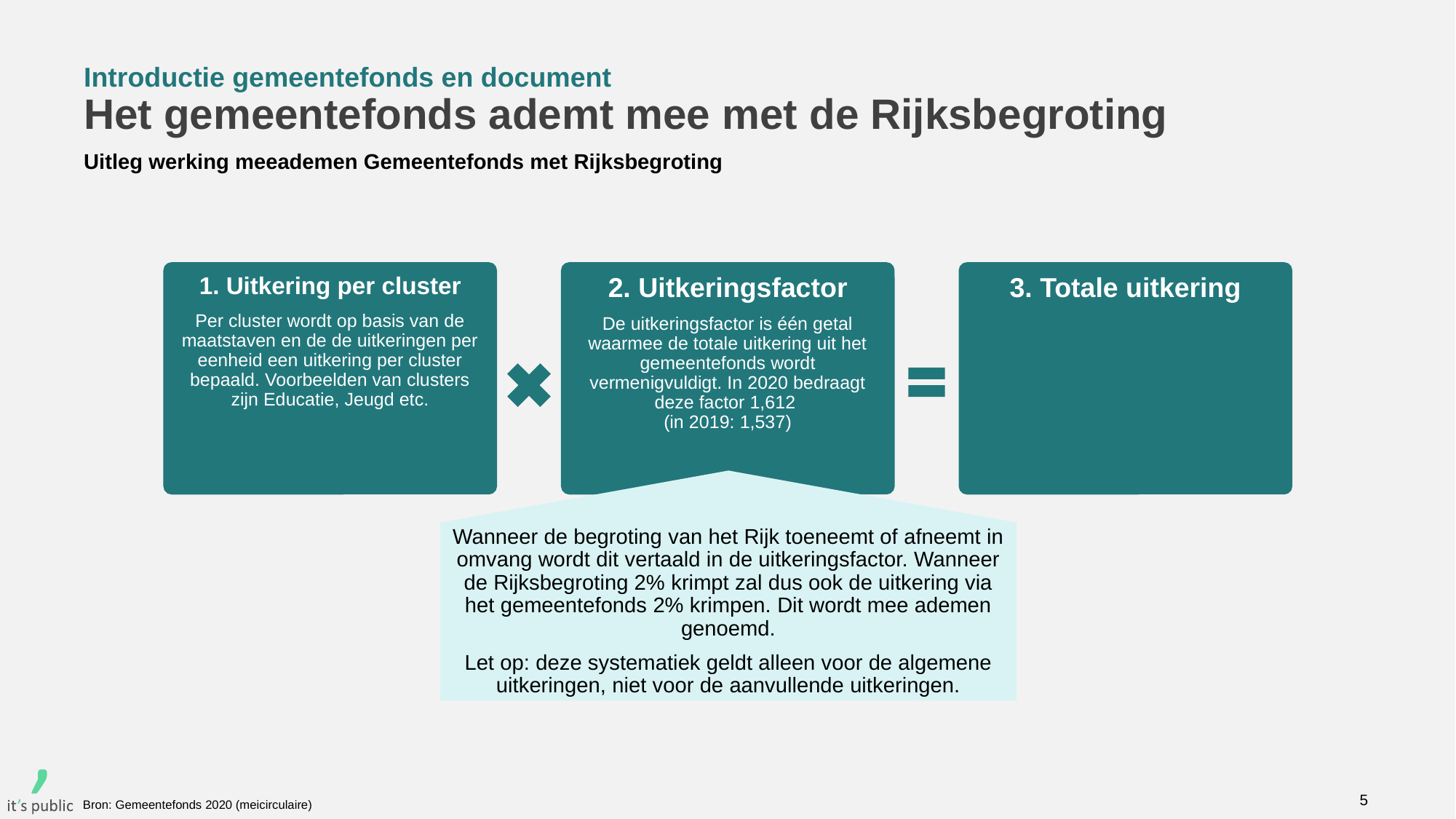

# Introductie gemeentefonds en document Het gemeentefonds ademt mee met de Rijksbegroting
Uitleg werking meeademen Gemeentefonds met Rijksbegroting
1. Uitkering per cluster
Per cluster wordt op basis van de maatstaven en de de uitkeringen per eenheid een uitkering per cluster bepaald. Voorbeelden van clusters zijn Educatie, Jeugd etc.
2. Uitkeringsfactor
De uitkeringsfactor is één getal waarmee de totale uitkering uit het gemeentefonds wordt vermenigvuldigt. In 2020 bedraagt deze factor 1,612
(in 2019: 1,537)
3. Totale uitkering
Wanneer de begroting van het Rijk toeneemt of afneemt in omvang wordt dit vertaald in de uitkeringsfactor. Wanneer de Rijksbegroting 2% krimpt zal dus ook de uitkering via het gemeentefonds 2% krimpen. Dit wordt mee ademen genoemd.
Let op: deze systematiek geldt alleen voor de algemene uitkeringen, niet voor de aanvullende uitkeringen.

5
Bron: Gemeentefonds 2020 (meicirculaire)